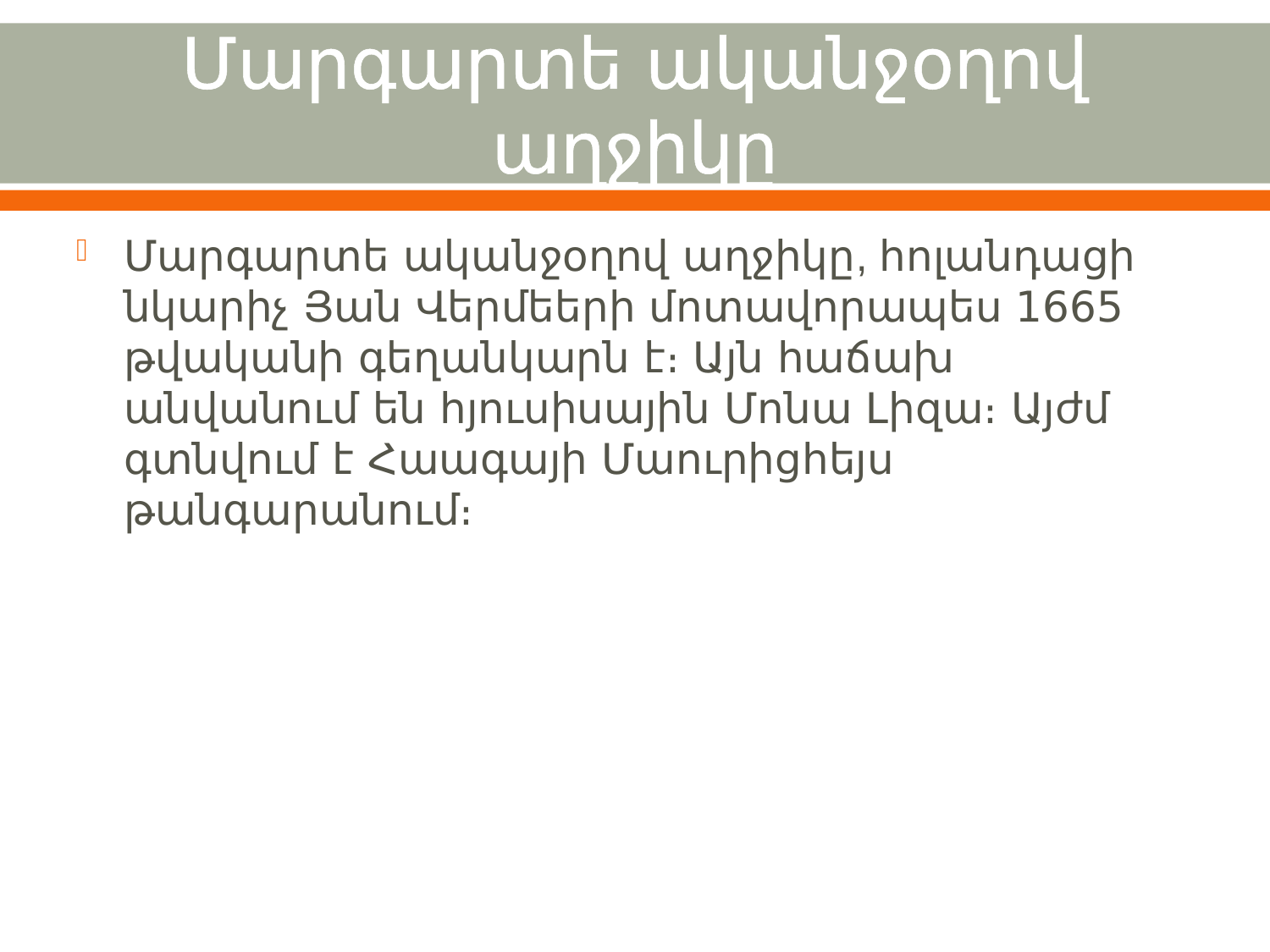

# Մարգարտե ականջօղով աղջիկը
Մարգարտե ականջօղով աղջիկը, հոլանդացի նկարիչ Յան Վերմեերի մոտավորապես 1665 թվականի գեղանկարն է։ Այն հաճախ անվանում են հյուսիսային Մոնա Լիզա։ Այժմ գտնվում է Հաագայի Մաուրիցհեյս թանգարանում։